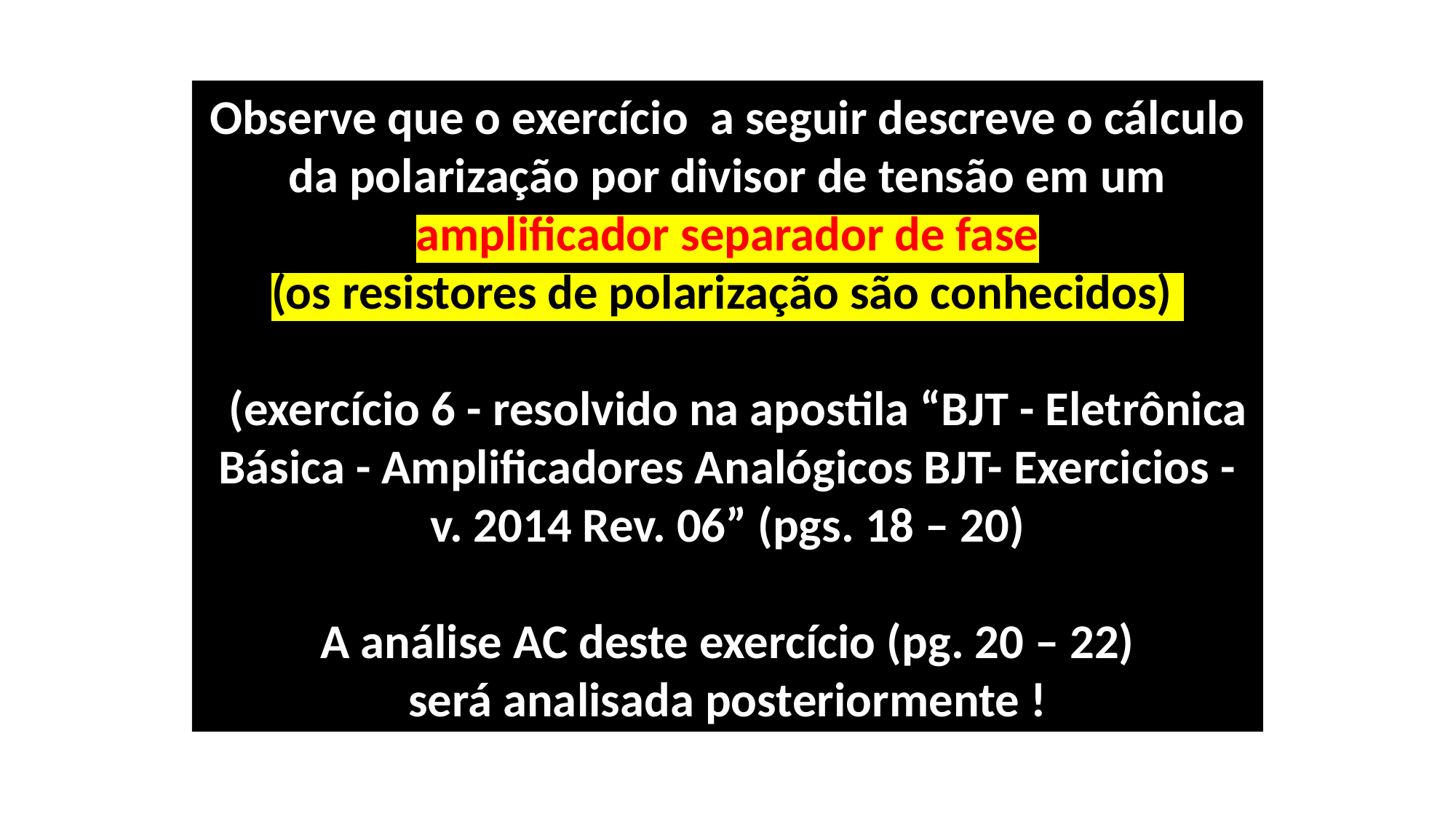

Observe que o exercício  a seguir descreve o cálculo da polarização por divisor de tensão em um amplificador separador de fase
(os resistores de polarização são conhecidos)

  (exercício 6 - resolvido na apostila “BJT - Eletrônica Básica - Amplificadores Analógicos BJT- Exercicios - v. 2014 Rev. 06” (pgs. 18 – 20)

A análise AC deste exercício (pg. 20 – 22)
será analisada posteriormente !